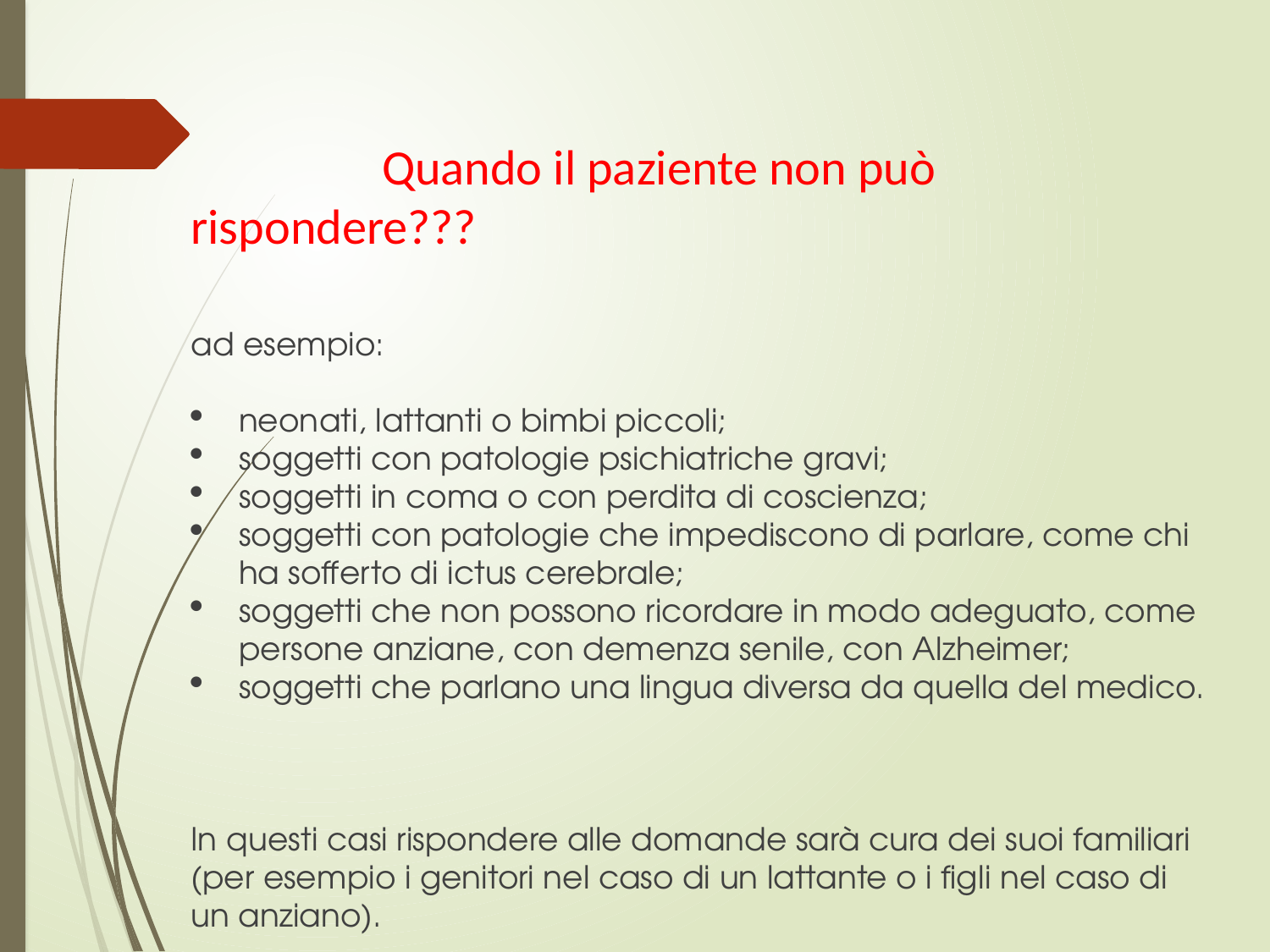

Quando il paziente non può rispondere???

ad esempio:

neonati, lattanti o bimbi piccoli;
soggetti con patologie psichiatriche gravi;
soggetti in coma o con perdita di coscienza;
soggetti con patologie che impediscono di parlare, come chi ha sofferto di ictus cerebrale;
soggetti che non possono ricordare in modo adeguato, come persone anziane, con demenza senile, con Alzheimer;
soggetti che parlano una lingua diversa da quella del medico.

In questi casi rispondere alle domande sarà cura dei suoi familiari (per esempio i genitori nel caso di un lattante o i figli nel caso di un anziano).